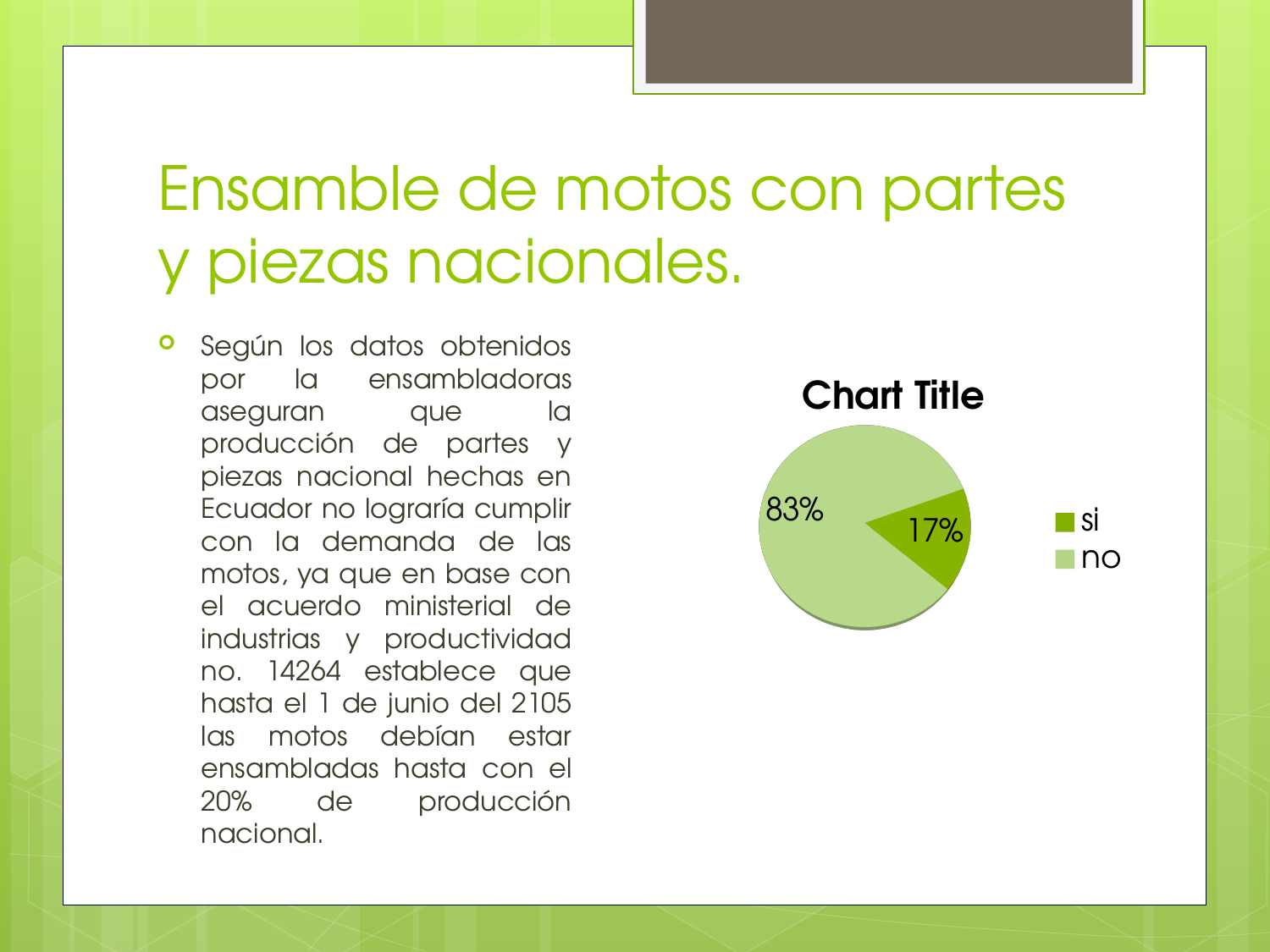

# Ensamble de motos con partes y piezas nacionales.
Según los datos obtenidos por la ensambladoras aseguran que la producción de partes y piezas nacional hechas en Ecuador no lograría cumplir con la demanda de las motos, ya que en base con el acuerdo ministerial de industrias y productividad no. 14264 establece que hasta el 1 de junio del 2105 las motos debían estar ensambladas hasta con el 20% de producción nacional.

[unsupported chart]